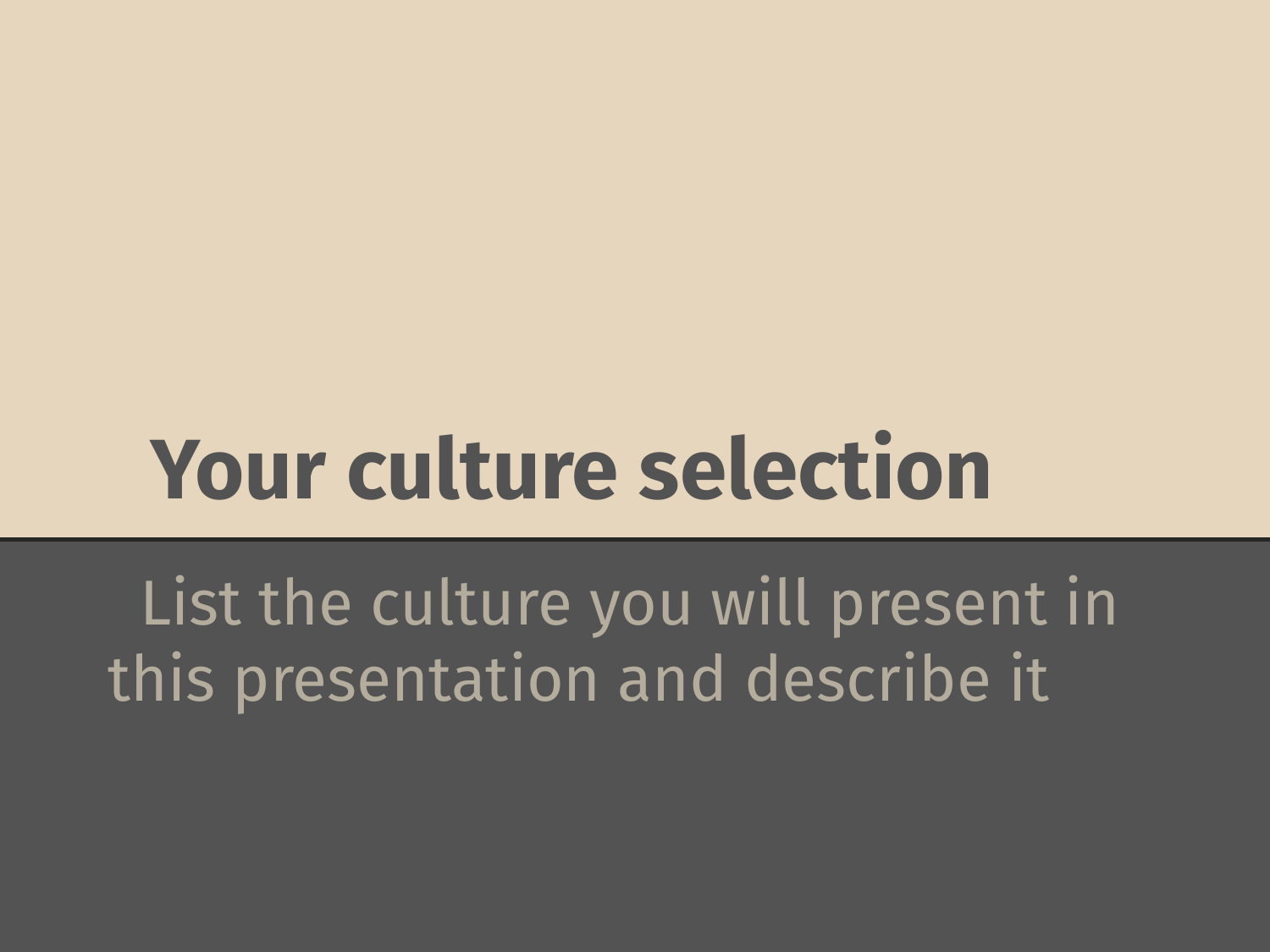

# Your culture selection
List the culture you will present in this presentation and describe it